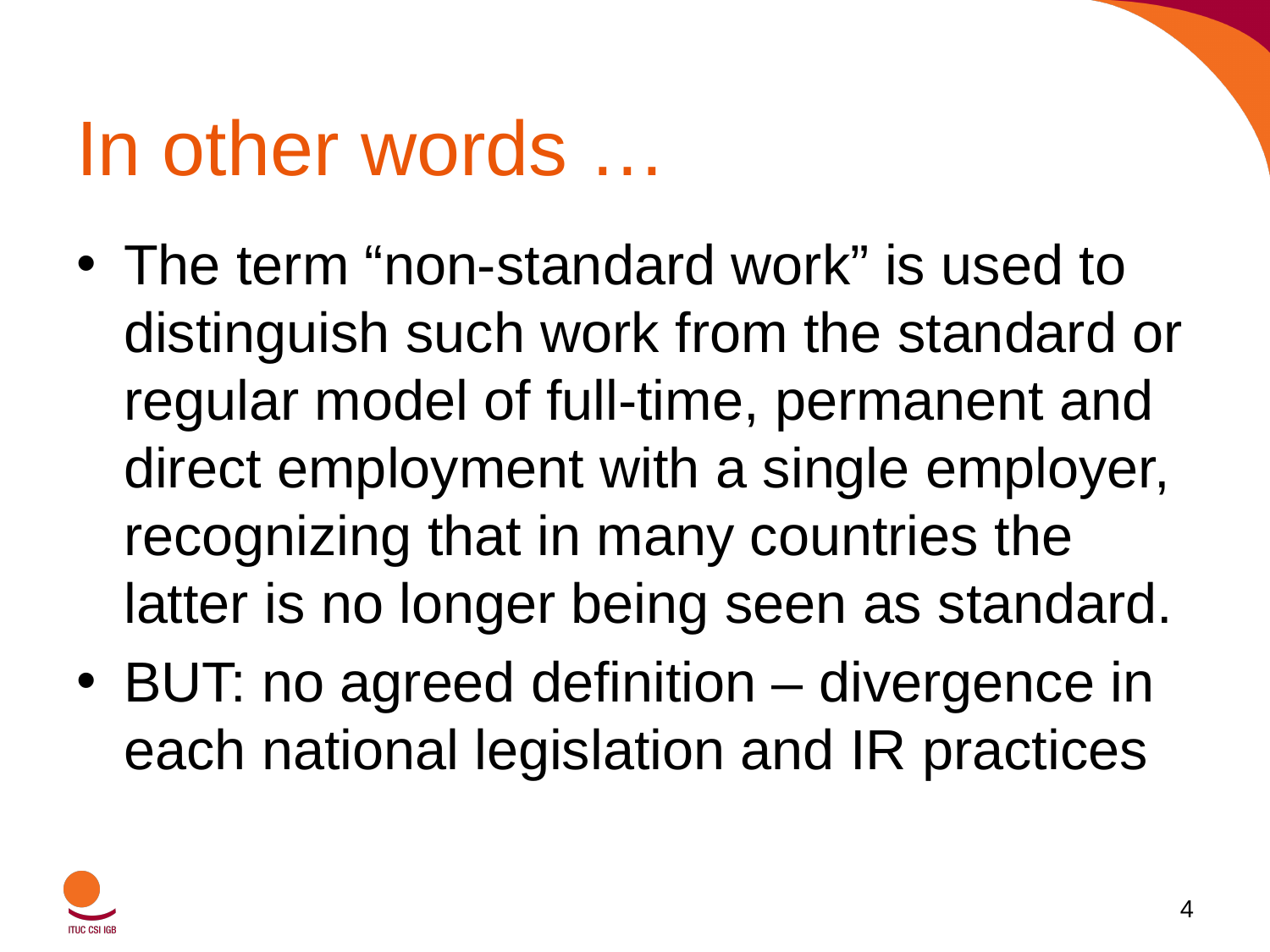

# In other words …
The term “non-standard work” is used to distinguish such work from the standard or regular model of full-time, permanent and direct employment with a single employer, recognizing that in many countries the latter is no longer being seen as standard.
BUT: no agreed definition – divergence in each national legislation and IR practices

4